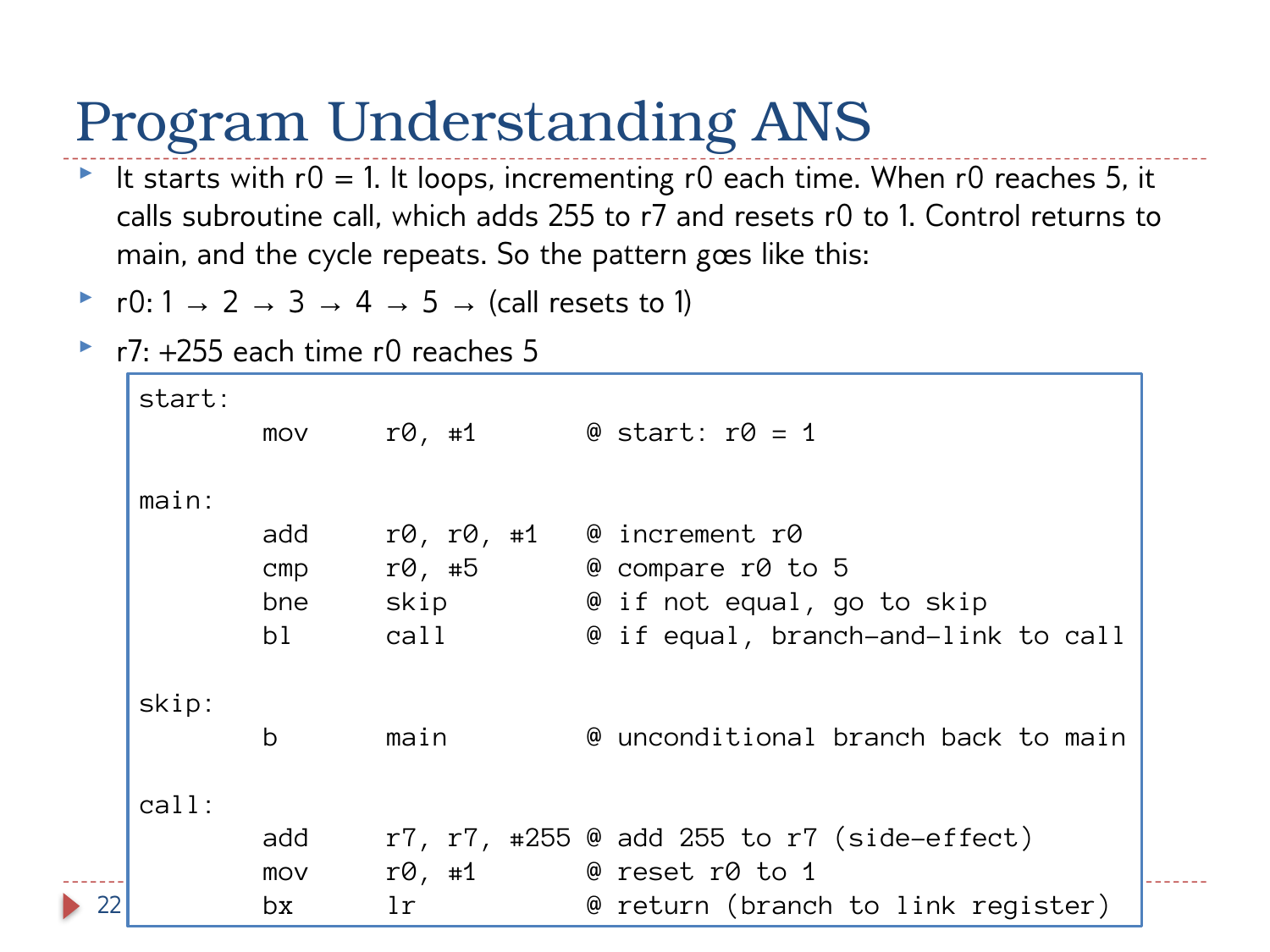

# Program Understanding ANS
It starts with r0 = 1. It loops, incrementing r0 each time. When r0 reaches 5, it calls subroutine call, which adds 255 to r7 and resets r0 to 1. Control returns to main, and the cycle repeats. So the pattern goes like this:
r0: 1 → 2 → 3 → 4 → 5 → (call resets to 1)
r7: +255 each time r0 reaches 5
start:
        mov     r0, #1       @ start: r0 = 1

main:
        add     r0, r0, #1   @ increment r0
        cmp     r0, #5       @ compare r0 to 5
        bne     skip         @ if not equal, go to skip
        bl      call         @ if equal, branch-and-link to call

skip:
        b       main         @ unconditional branch back to main

call:
        add     r7, r7, #255 @ add 255 to r7 (side-effect)
        mov     r0, #1       @ reset r0 to 1
        bx      lr           @ return (branch to link register)
22